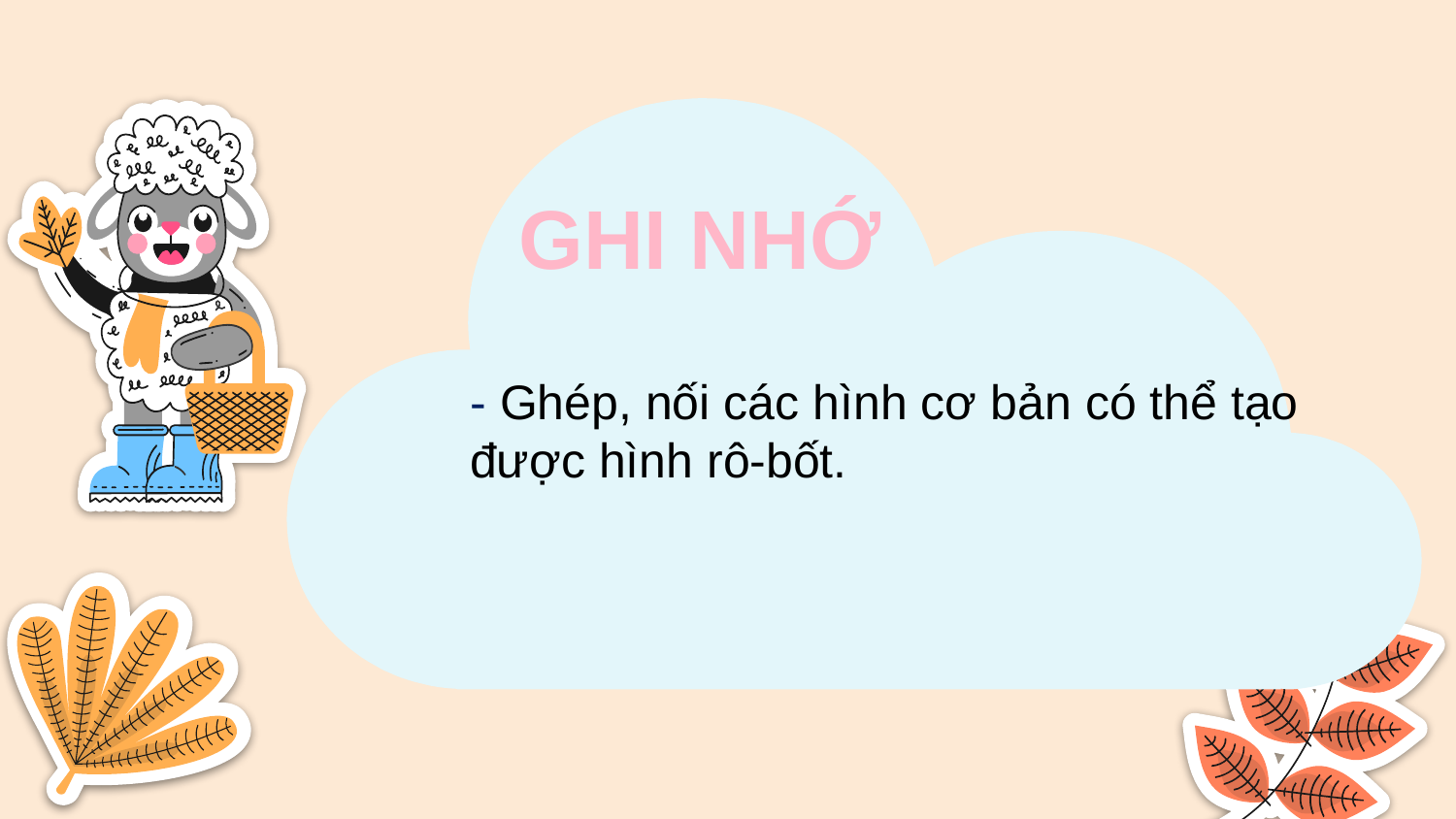

GHI NHỚ
- Ghép, nối các hình cơ bản có thể tạo được hình rô-bốt.